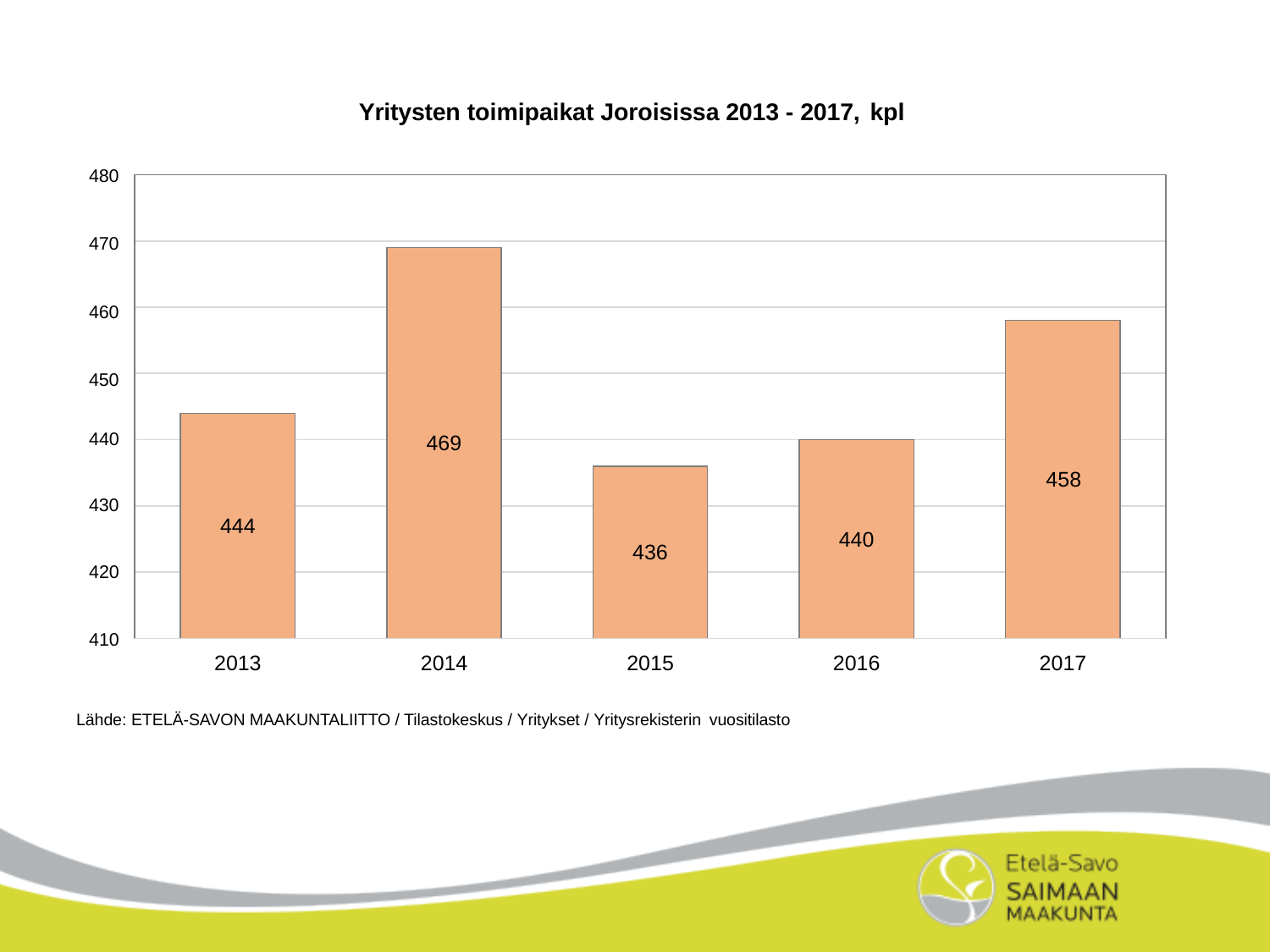

Yritysten toimipaikat Joroisissa 2013 - 2017, kpl

480

470

460

450

440
469

458
430

444
440
436
420

410

2013
2014
2015
2016
2017
Lähde: ETELÄ-SAVON MAAKUNTALIITTO / Tilastokeskus / Yritykset / Yritysrekisterin vuositilasto